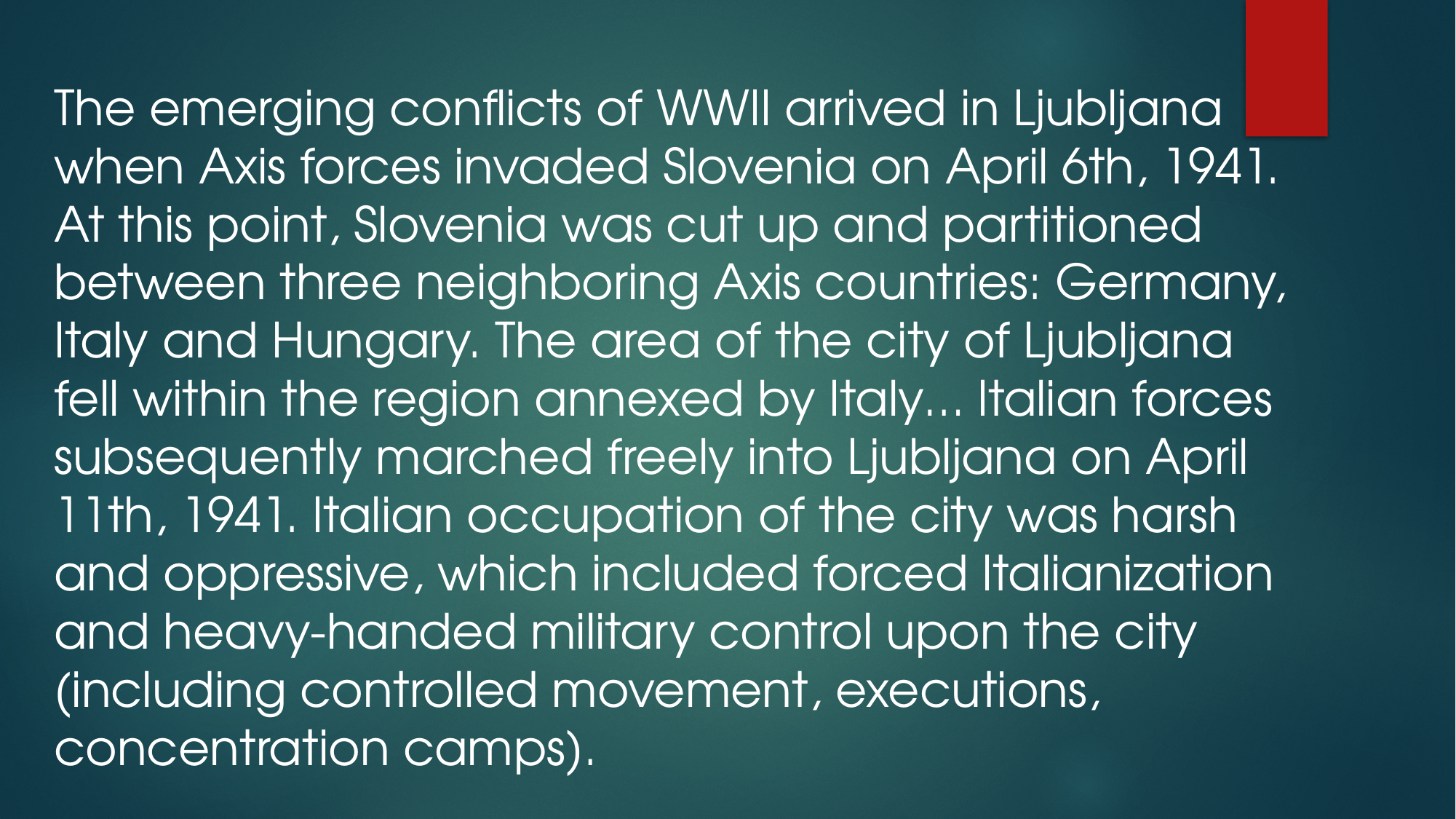

The emerging conflicts of WWII arrived in Ljubljana when Axis forces invaded Slovenia on April 6th, 1941. At this point, Slovenia was cut up and partitioned between three neighboring Axis countries: Germany, Italy and Hungary. The area of the city of Ljubljana fell within the region annexed by Italy… Italian forces subsequently marched freely into Ljubljana on April 11th, 1941. Italian occupation of the city was harsh and oppressive, which included forced Italianization and heavy-handed military control upon the city (including controlled movement, executions, concentration camps).